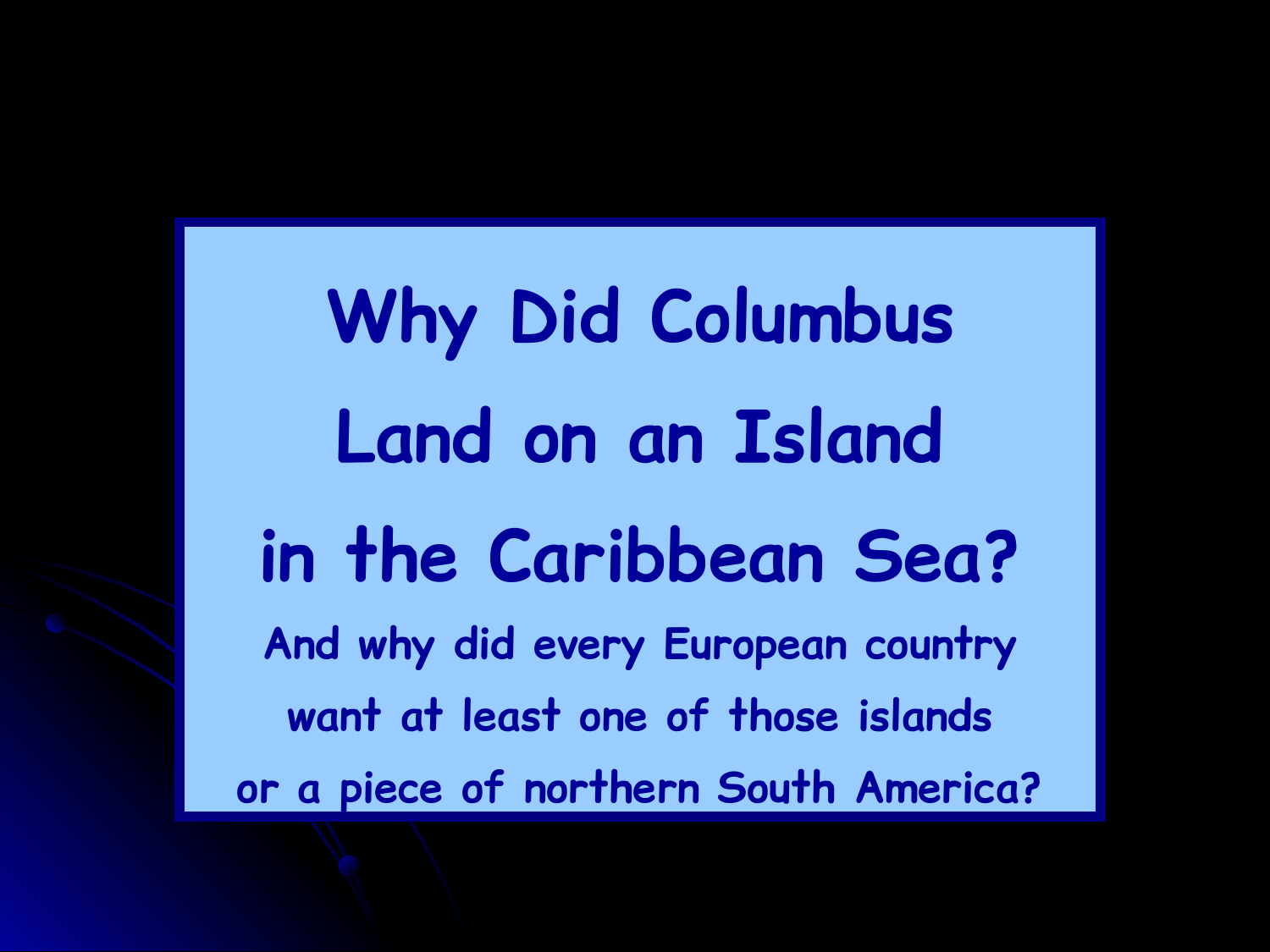

Why Did Columbus
Land on an Island
in the Caribbean Sea?
And why did every European country
want at least one of those islands
or a piece of northern South America?